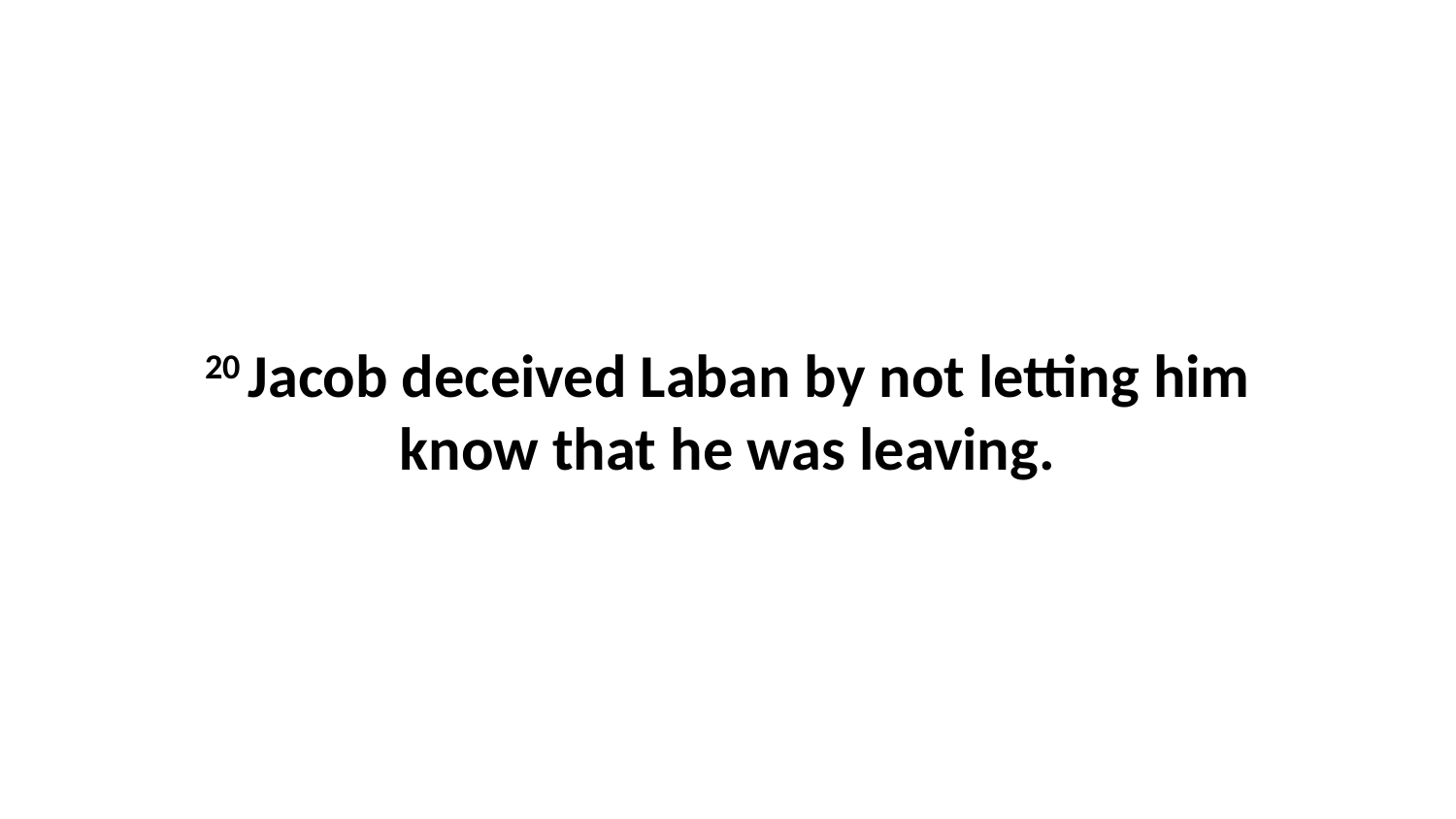

20 Jacob deceived Laban by not letting him know that he was leaving.